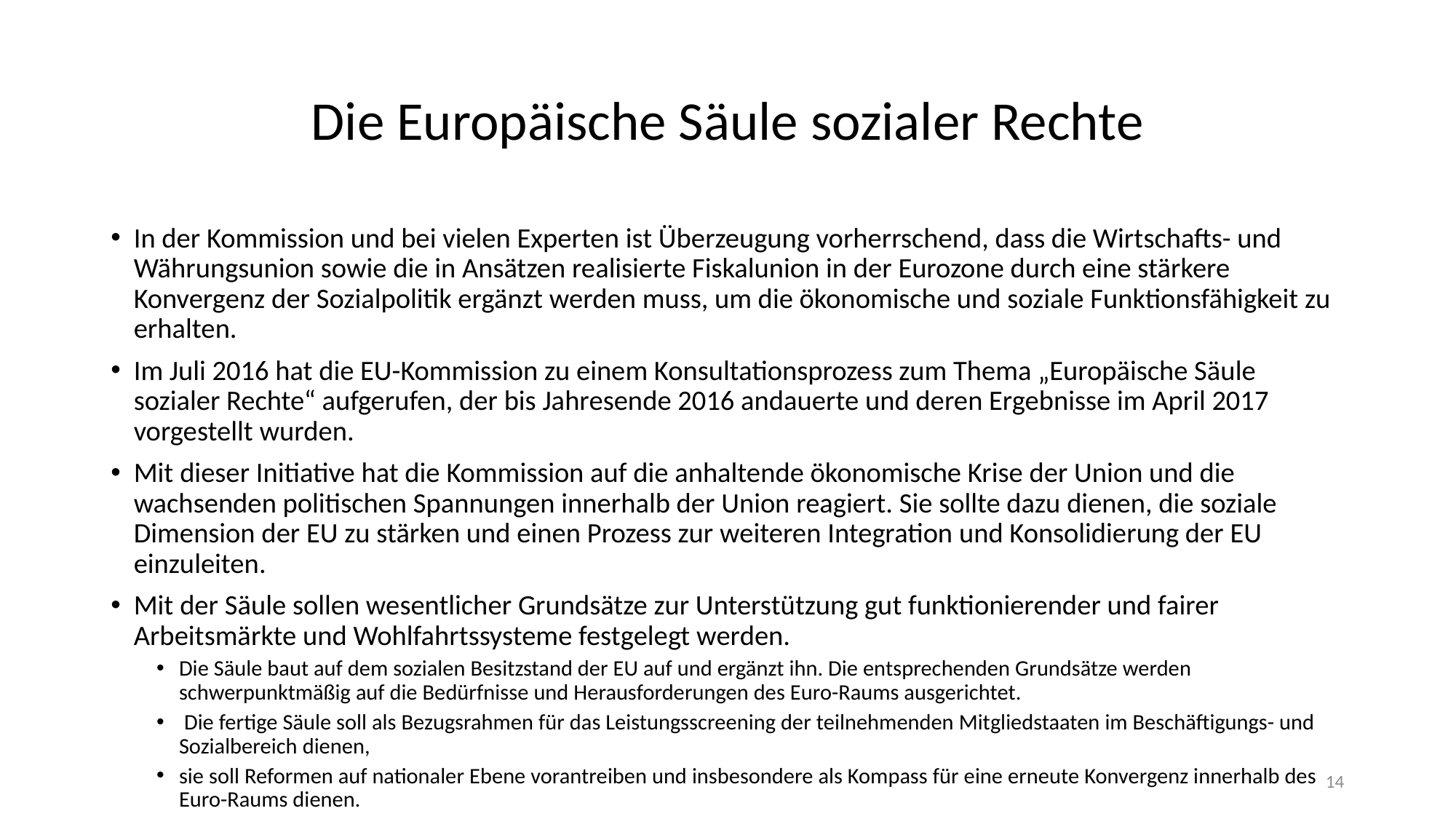

# Die Europäische Säule sozialer Rechte
In der Kommission und bei vielen Experten ist Überzeugung vorherrschend, dass die Wirtschafts- und Währungsunion sowie die in Ansätzen realisierte Fiskalunion in der Eurozone durch eine stärkere Konvergenz der Sozialpolitik ergänzt werden muss, um die ökonomische und soziale Funktionsfähigkeit zu erhalten.
Im Juli 2016 hat die EU-Kommission zu einem Konsultationsprozess zum Thema „Europäische Säule sozialer Rechte“ aufgerufen, der bis Jahresende 2016 andauerte und deren Ergebnisse im April 2017 vorgestellt wurden.
Mit dieser Initiative hat die Kommission auf die anhaltende ökonomische Krise der Union und die wachsenden politischen Spannungen innerhalb der Union reagiert. Sie sollte dazu dienen, die soziale Dimension der EU zu stärken und einen Prozess zur weiteren Integration und Konsolidierung der EU einzuleiten.
Mit der Säule sollen wesentlicher Grundsätze zur Unterstützung gut funktionierender und fairer Arbeitsmärkte und Wohlfahrtssysteme festgelegt werden.
Die Säule baut auf dem sozialen Besitzstand der EU auf und ergänzt ihn. Die entsprechenden Grundsätze werden schwerpunktmäßig auf die Bedürfnisse und Herausforderungen des Euro-Raums ausgerichtet.
 Die fertige Säule soll als Bezugsrahmen für das Leistungsscreening der teilnehmenden Mitgliedstaaten im Beschäftigungs- und Sozialbereich dienen,
sie soll Reformen auf nationaler Ebene vorantreiben und insbesondere als Kompass für eine erneute Konvergenz innerhalb des Euro-Raums dienen.

14